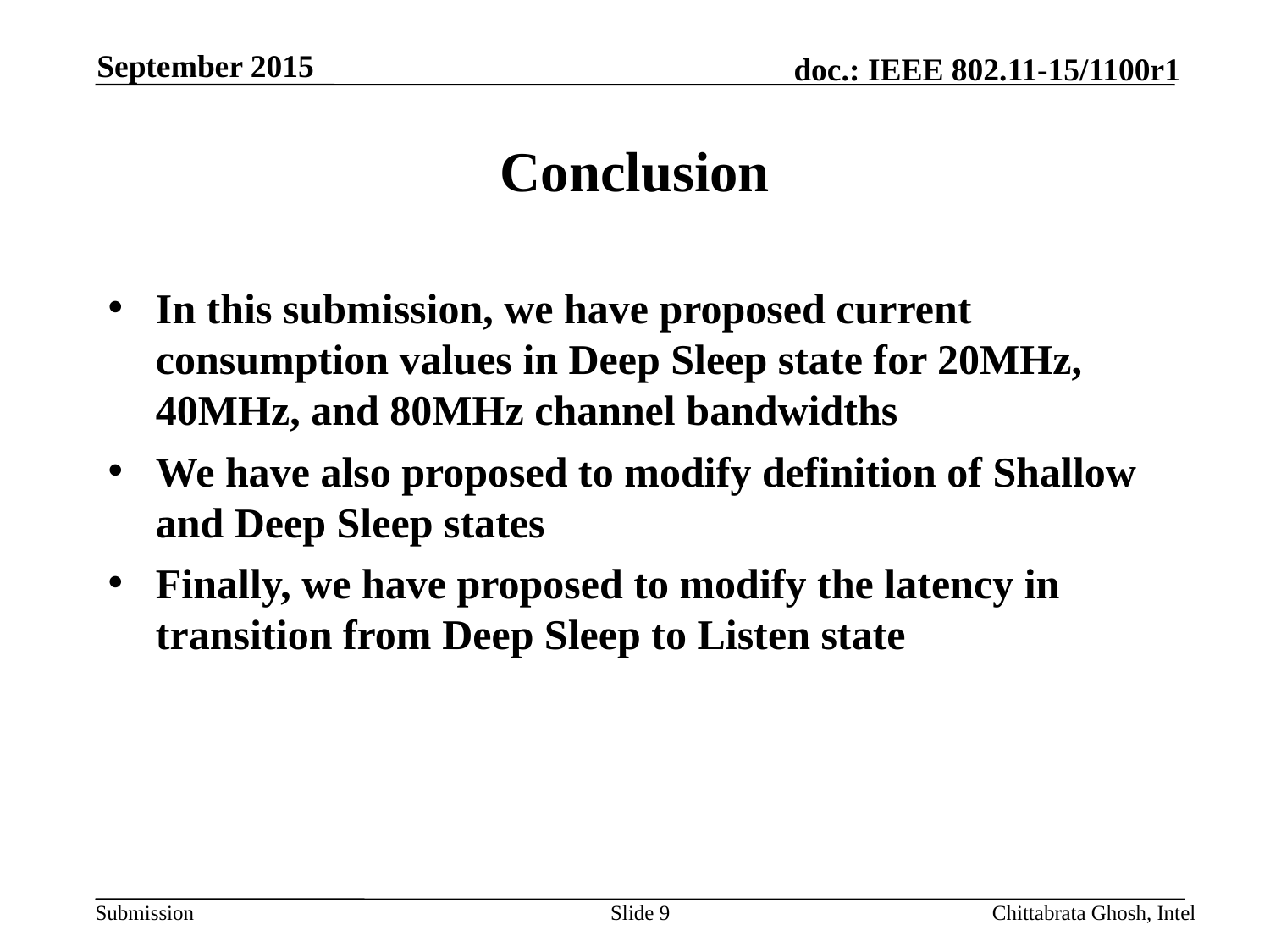

September 2015
# Conclusion
In this submission, we have proposed current consumption values in Deep Sleep state for 20MHz, 40MHz, and 80MHz channel bandwidths
We have also proposed to modify definition of Shallow and Deep Sleep states
Finally, we have proposed to modify the latency in transition from Deep Sleep to Listen state

Slide 9
Chittabrata Ghosh, Intel